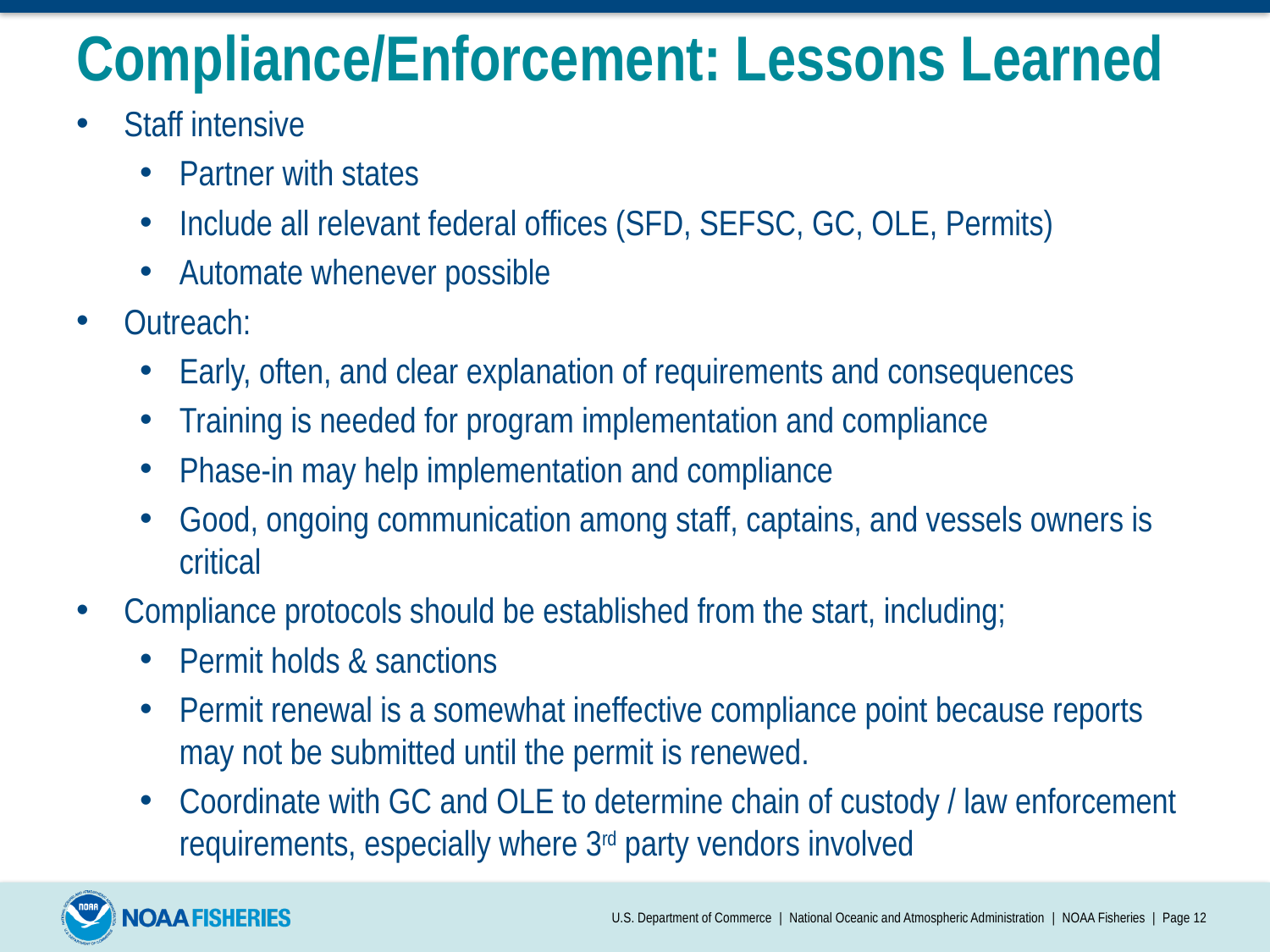

# Compliance/Enforcement: Lessons Learned
Staff intensive
Partner with states
Include all relevant federal offices (SFD, SEFSC, GC, OLE, Permits)
Automate whenever possible
Outreach:
Early, often, and clear explanation of requirements and consequences
Training is needed for program implementation and compliance
Phase-in may help implementation and compliance
Good, ongoing communication among staff, captains, and vessels owners is critical
Compliance protocols should be established from the start, including;
Permit holds & sanctions
Permit renewal is a somewhat ineffective compliance point because reports may not be submitted until the permit is renewed.
Coordinate with GC and OLE to determine chain of custody / law enforcement requirements, especially where 3rd party vendors involved
U.S. Department of Commerce | National Oceanic and Atmospheric Administration | NOAA Fisheries | Page 12